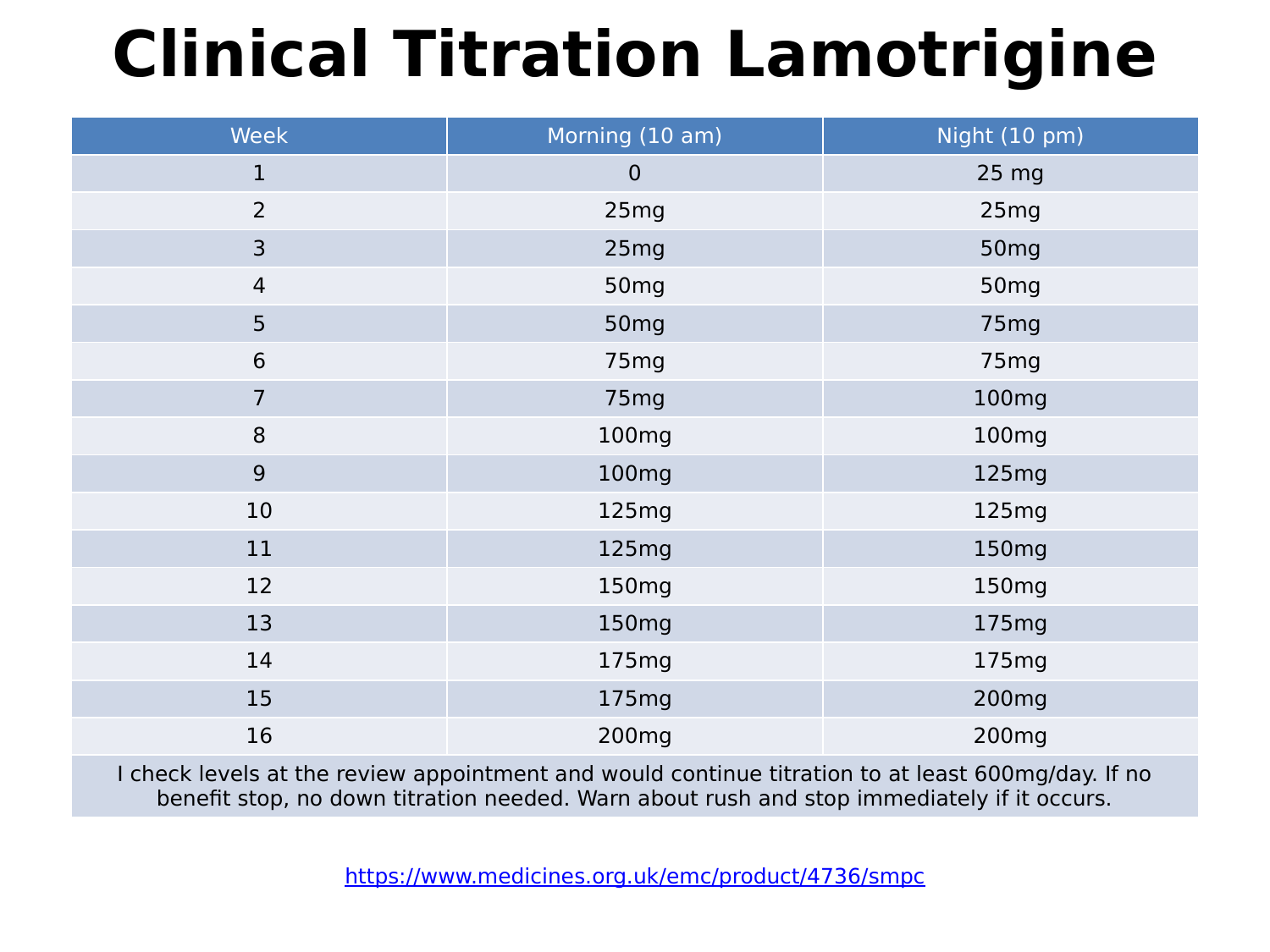

# Clinical Titration Lamotrigine
| Week | Morning (10 am) | Night (10 pm) |
| --- | --- | --- |
| 1 | 0 | 25 mg |
| 2 | 25mg | 25mg |
| 3 | 25mg | 50mg |
| 4 | 50mg | 50mg |
| 5 | 50mg | 75mg |
| 6 | 75mg | 75mg |
| 7 | 75mg | 100mg |
| 8 | 100mg | 100mg |
| 9 | 100mg | 125mg |
| 10 | 125mg | 125mg |
| 11 | 125mg | 150mg |
| 12 | 150mg | 150mg |
| 13 | 150mg | 175mg |
| 14 | 175mg | 175mg |
| 15 | 175mg | 200mg |
| 16 | 200mg | 200mg |
| I check levels at the review appointment and would continue titration to at least 600mg/day. If no benefit stop, no down titration needed. Warn about rush and stop immediately if it occurs. |  |  |
https://www.medicines.org.uk/emc/product/4736/smpc